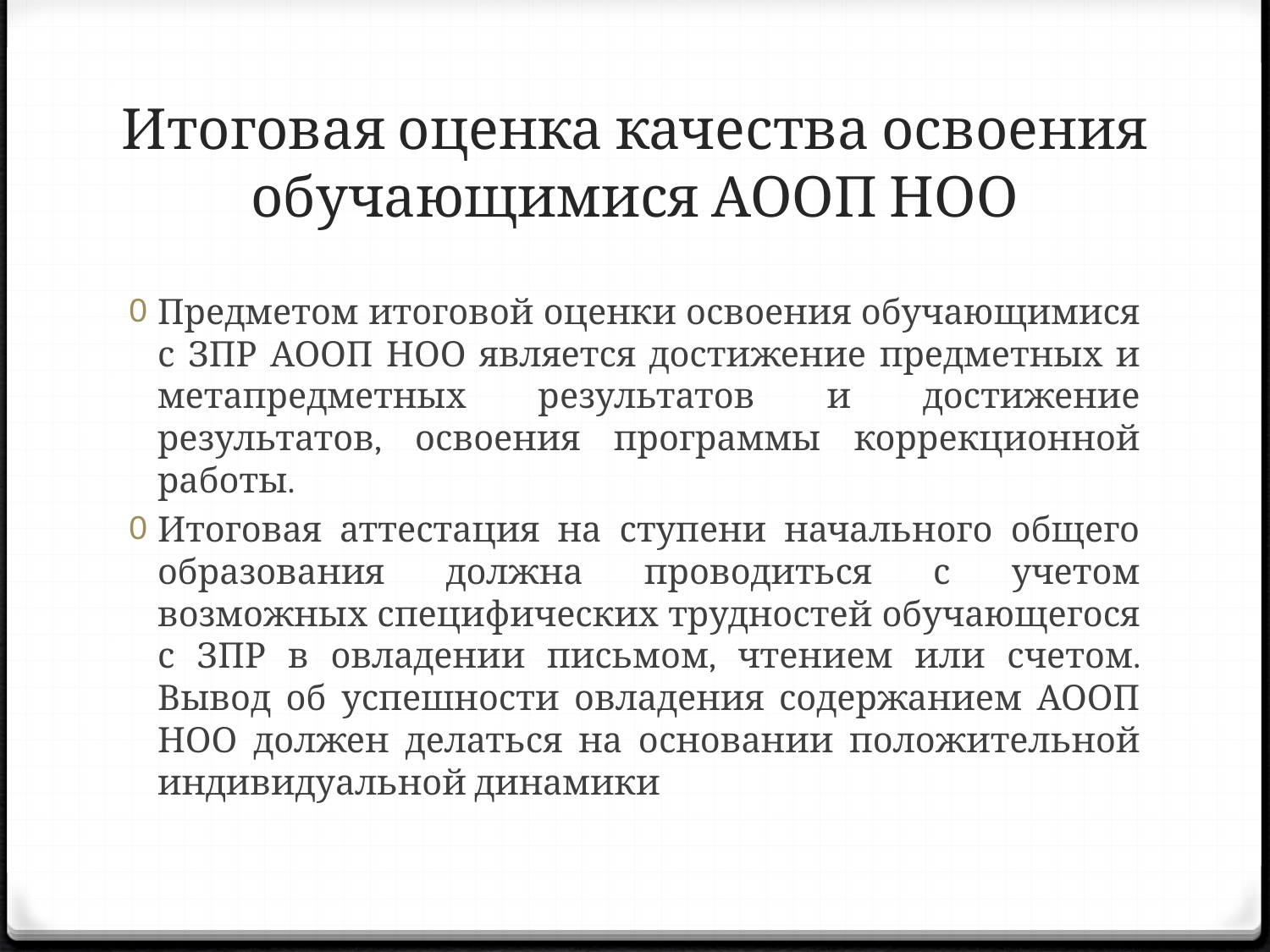

# Итоговая оценка качества освоения обучающимися АООП НОО
Предметом итоговой оценки освоения обучающимися с ЗПР АООП НОО является достижение предметных и метапредметных результатов и достижение результатов, освоения программы коррекционной работы.
Итоговая аттестация на ступени начального общего образования должна проводиться с учетом возможных специфических трудностей обучающегося с ЗПР в овладении письмом, чтением или счетом. Вывод об успешности овладения содержанием АООП НОО должен делаться на основании положительной индивидуальной динамики